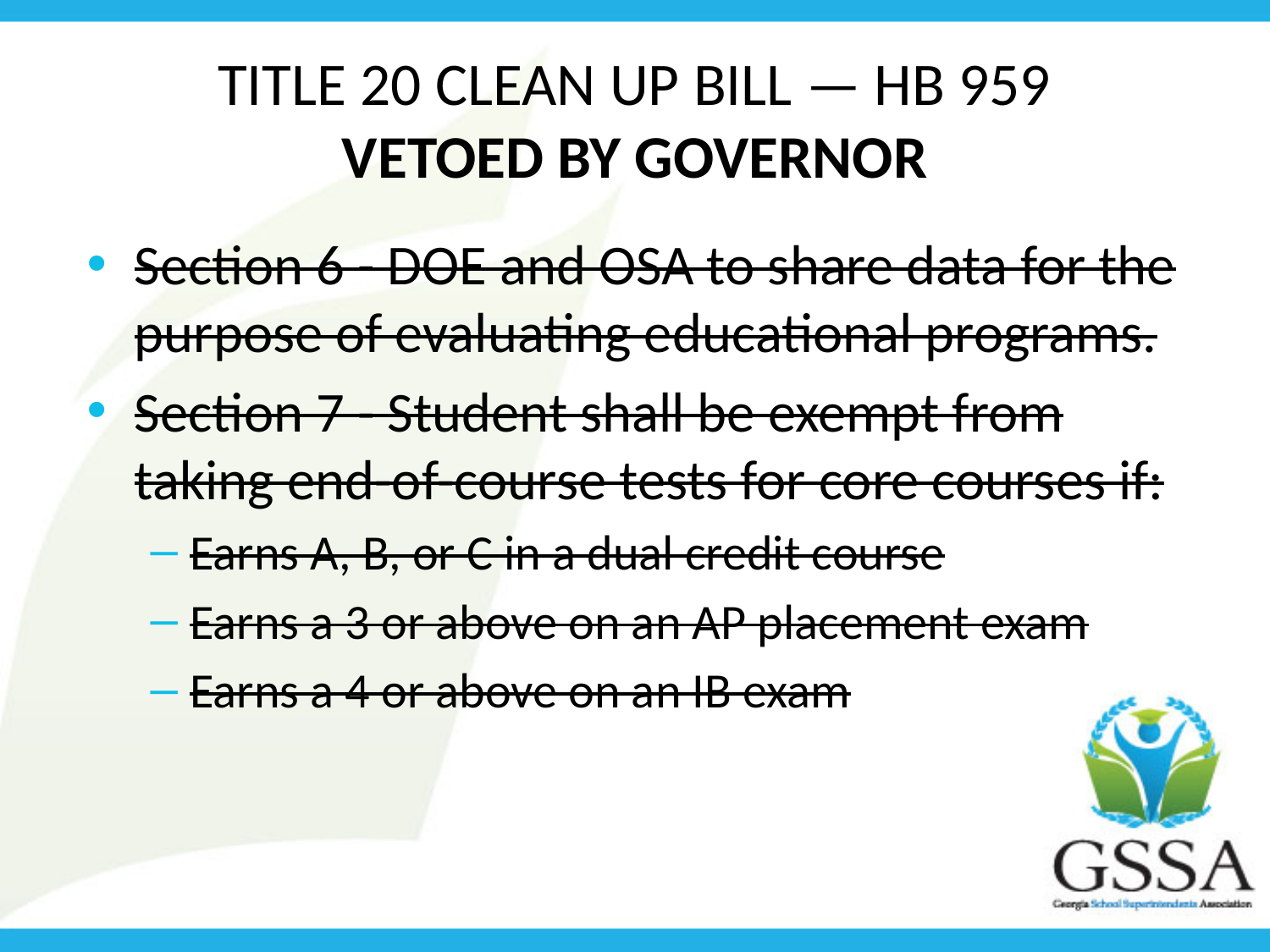

# Title 20 Clean up bill — HB 959 VETOED by Governor
Section 6 - DOE and OSA to share data for the purpose of evaluating educational programs.
Section 7 - Student shall be exempt from taking end-of-course tests for core courses if:
Earns A, B, or C in a dual credit course
Earns a 3 or above on an AP placement exam
Earns a 4 or above on an IB exam